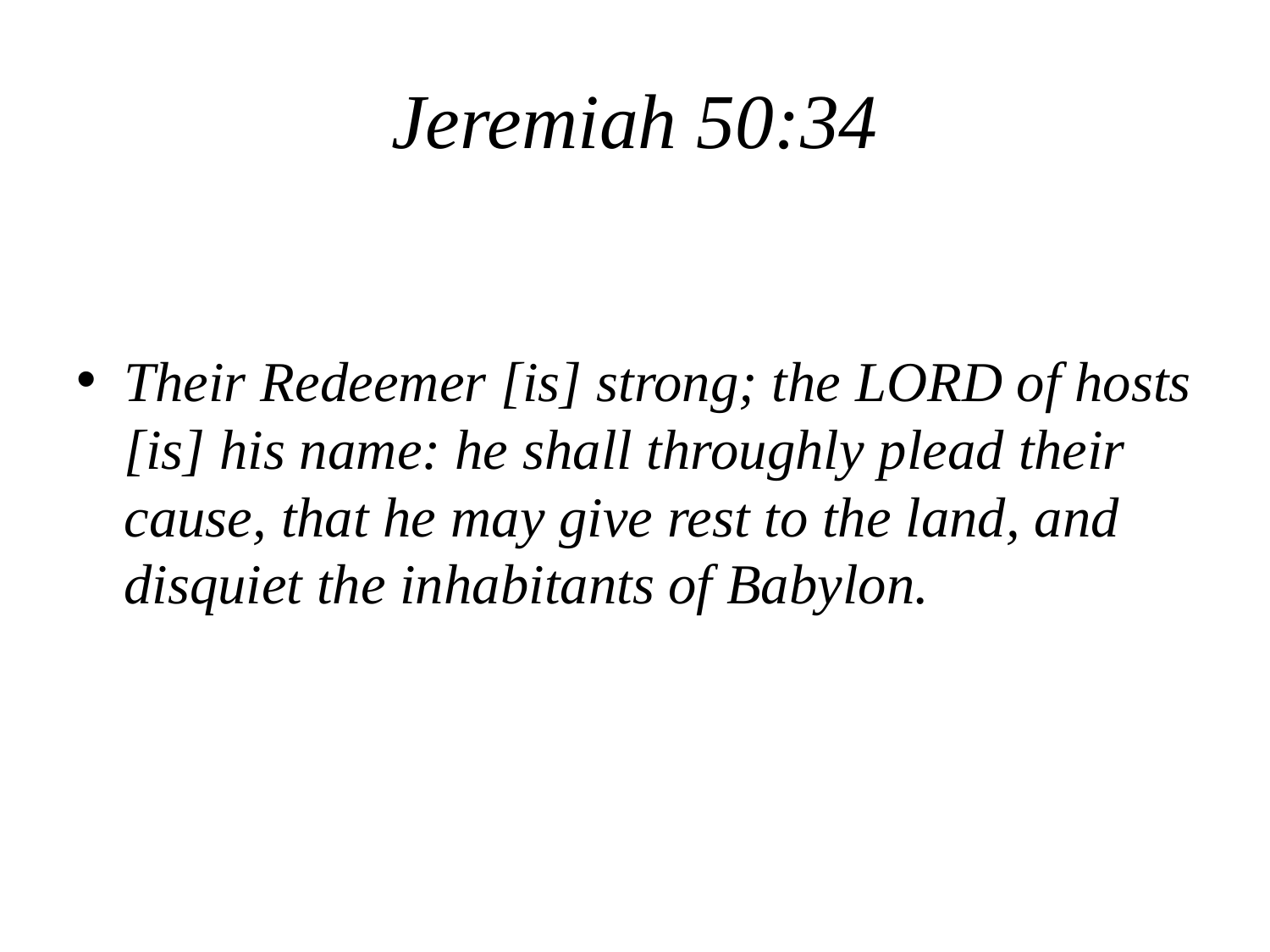

# Jeremiah 50:34
Their Redeemer [is] strong; the LORD of hosts [is] his name: he shall throughly plead their cause, that he may give rest to the land, and disquiet the inhabitants of Babylon.